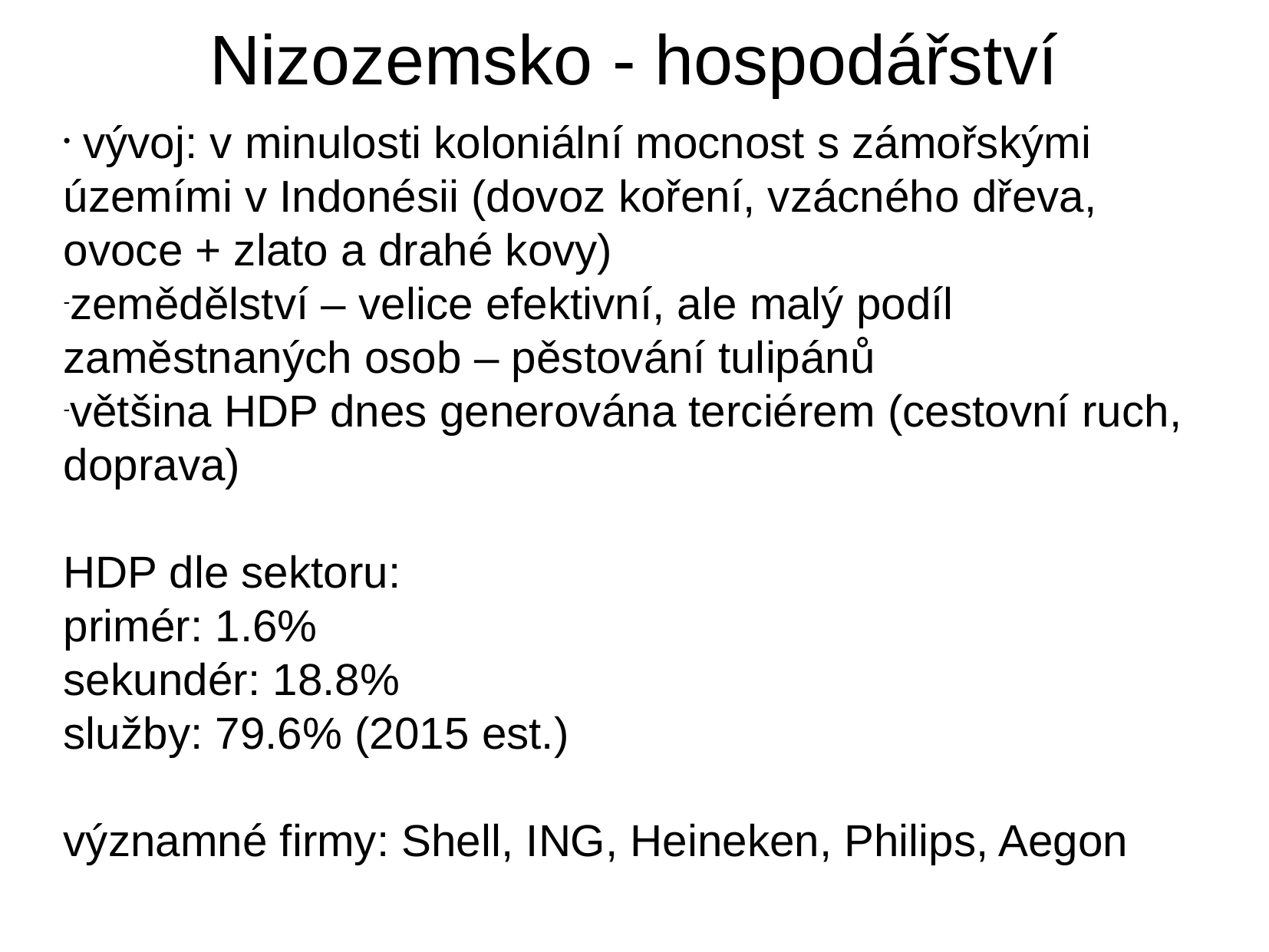

Nizozemsko - hospodářství
 vývoj: v minulosti koloniální mocnost s zámořskými územími v Indonésii (dovoz koření, vzácného dřeva, ovoce + zlato a drahé kovy)
zemědělství – velice efektivní, ale malý podíl zaměstnaných osob – pěstování tulipánů
většina HDP dnes generována terciérem (cestovní ruch, doprava)

HDP dle sektoru:
primér: 1.6%
sekundér: 18.8%
služby: 79.6% (2015 est.)

významné firmy: Shell, ING, Heineken, Philips, Aegon